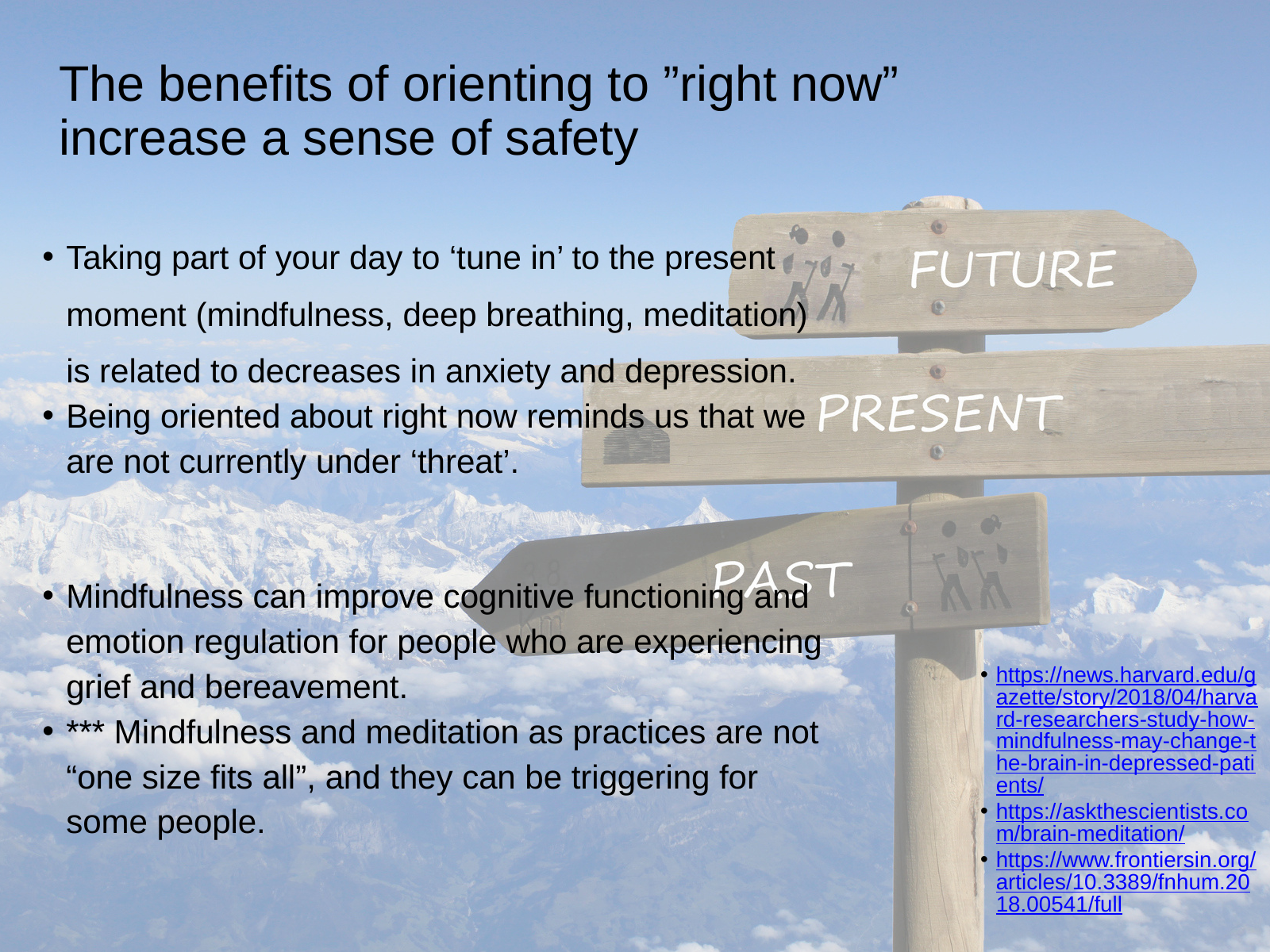

The benefits of orienting to ”right now”  increase a sense of safety
Taking part of your day to ‘tune in’ to the present moment (mindfulness, deep breathing, meditation) is related to decreases in anxiety and depression.
Being oriented about right now reminds us that we are not currently under ‘threat’.

Mindfulness can improve cognitive functioning and emotion regulation for people who are experiencing grief and bereavement.
*** Mindfulness and meditation as practices are not “one size fits all”, and they can be triggering for some people.
https://news.harvard.edu/gazette/story/2018/04/harvard-researchers-study-how-mindfulness-may-change-the-brain-in-depressed-patients/
https://askthescientists.com/brain-meditation/
https://www.frontiersin.org/articles/10.3389/fnhum.2018.00541/full